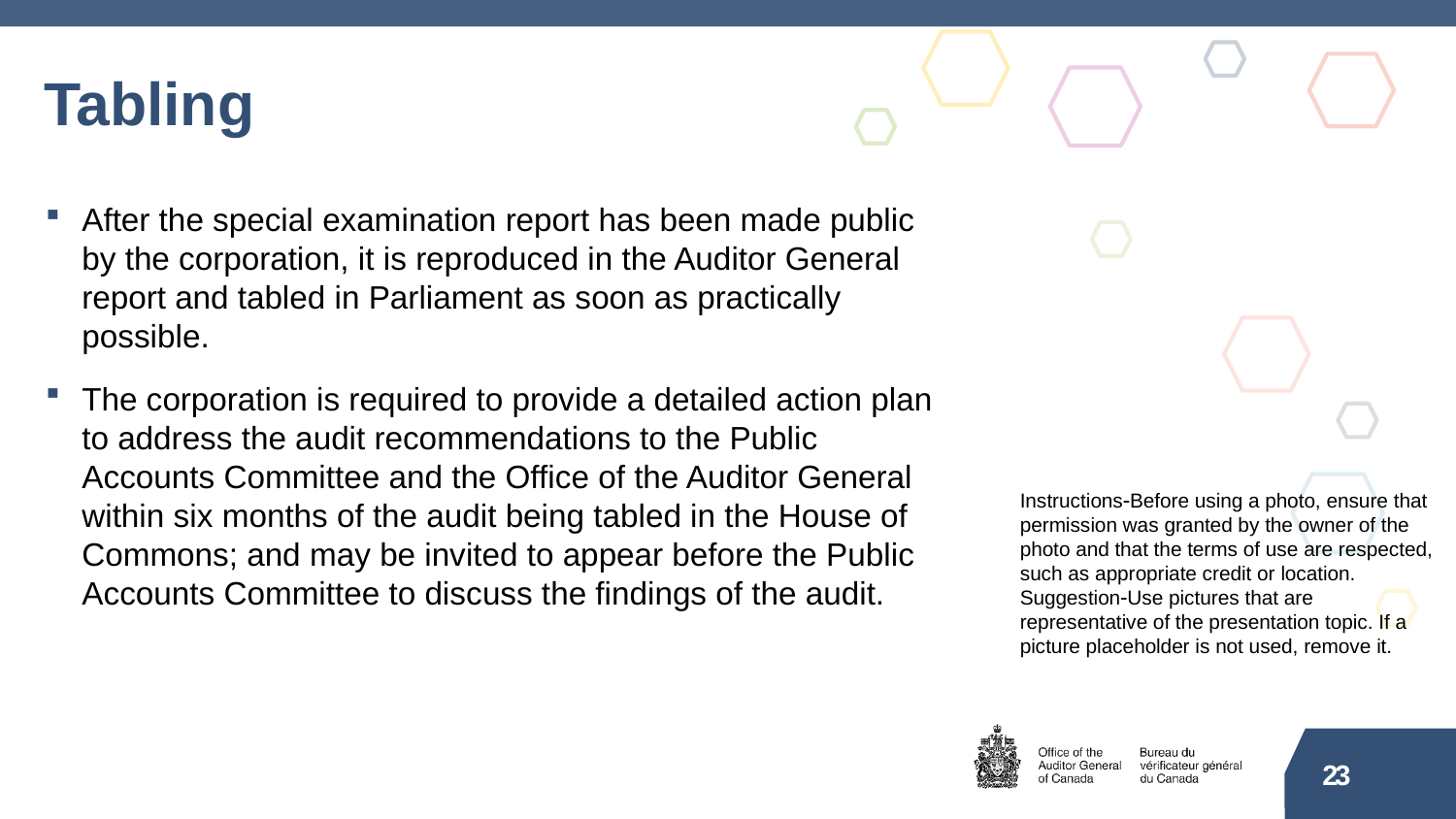

# Tabling
After the special examination report has been made public by the corporation, it is reproduced in the Auditor General report and tabled in Parliament as soon as practically possible.
The corporation is required to provide a detailed action plan to address the audit recommendations to the Public Accounts Committee and the Office of the Auditor General within six months of the audit being tabled in the House of Commons; and may be invited to appear before the Public Accounts Committee to discuss the findings of the audit.

Instructions−Before using a photo, ensure that permission was granted by the owner of the photo and that the terms of use are respected, such as appropriate credit or location.
Suggestion−Use pictures that are representative of the presentation topic. If a picture placeholder is not used, remove it.